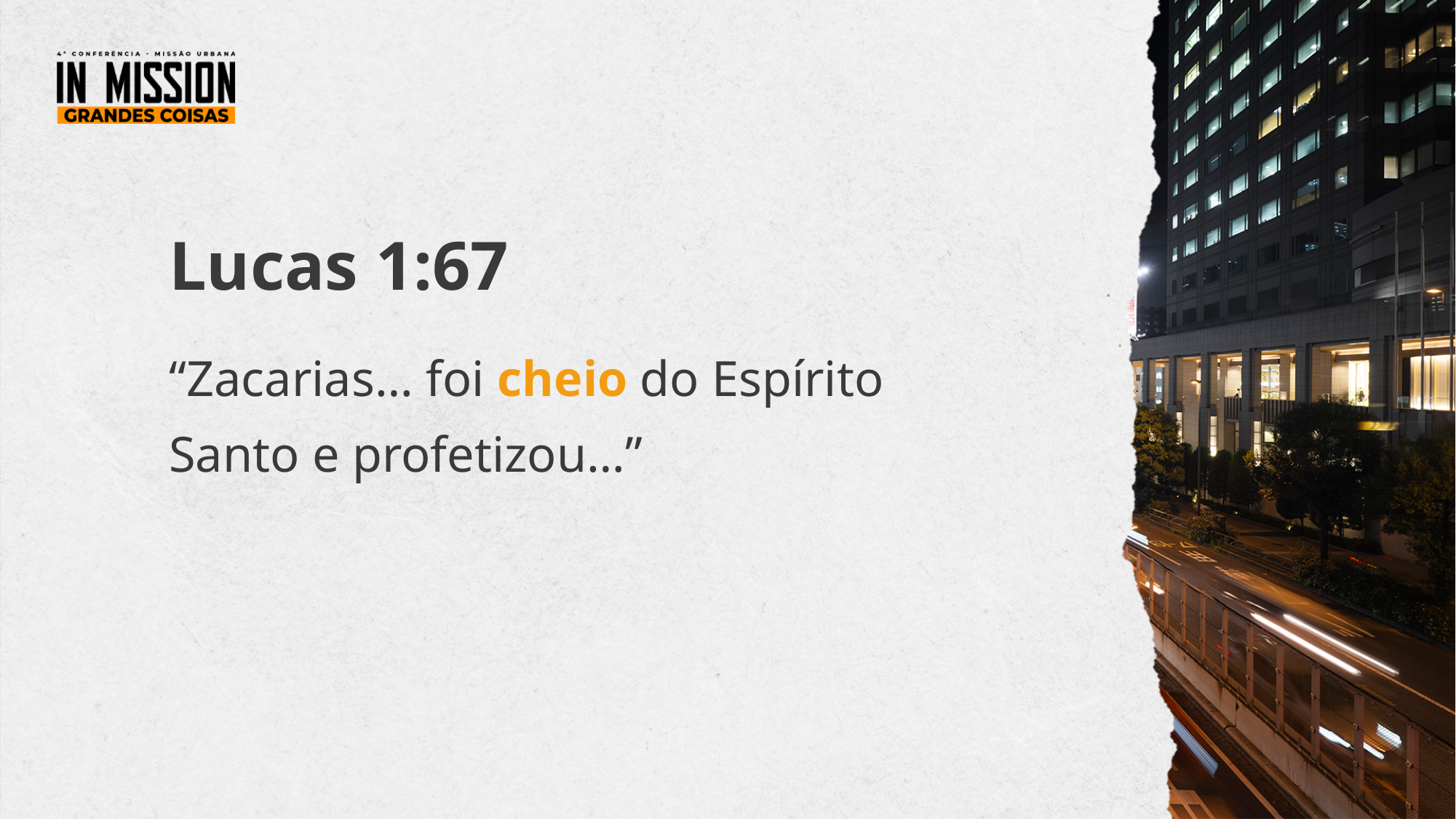

Lucas 1:67
“Zacarias… foi cheio do Espírito Santo e profetizou…”